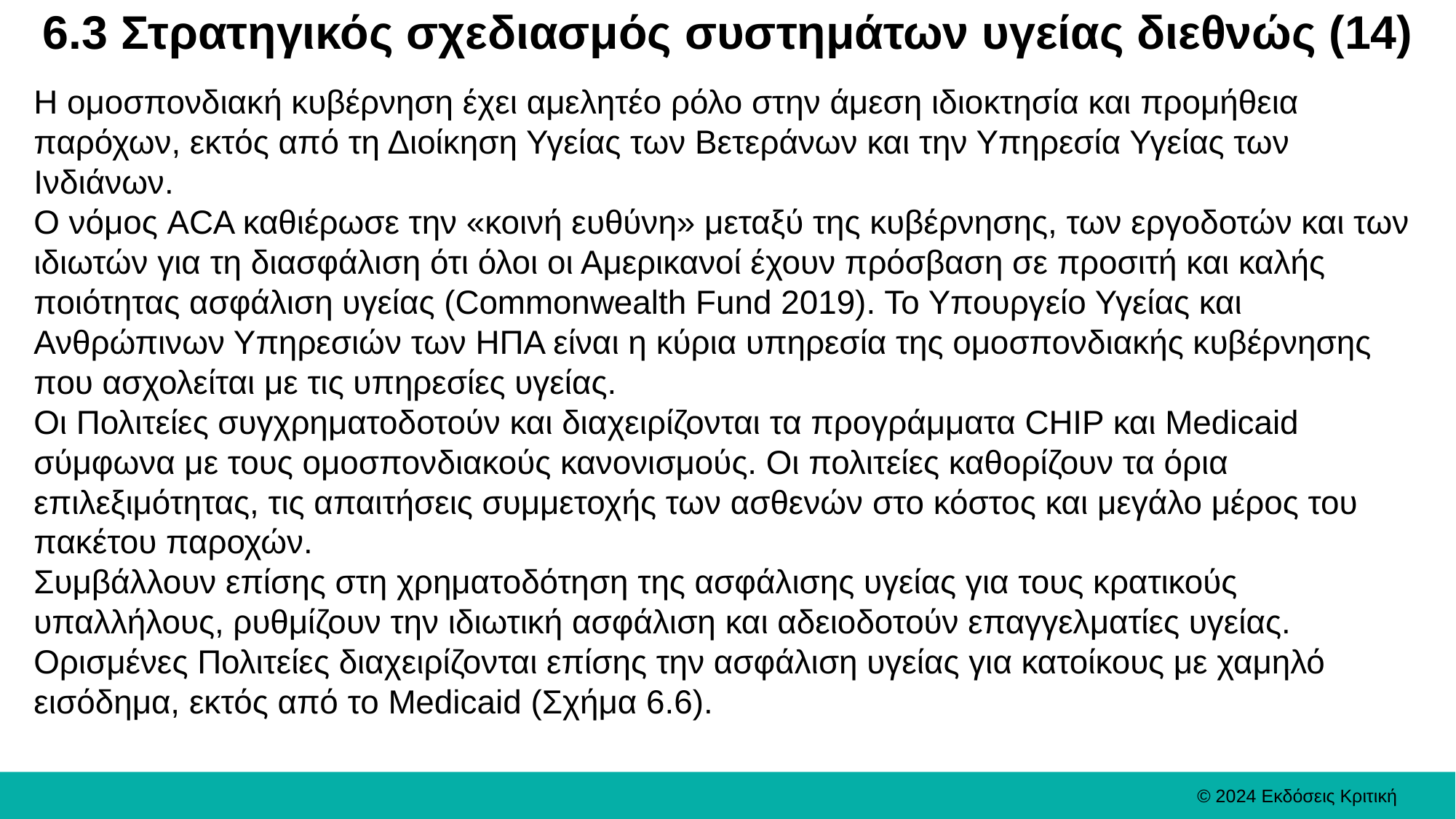

# 6.3 Στρατηγικός σχεδιασμός συστημάτων υγείας διεθνώς (14)
Η ομοσπονδιακή κυβέρνηση έχει αμελητέο ρόλο στην άμεση ιδιοκτησία και προμήθεια παρόχων, εκτός από τη Διοίκηση Υγείας των Βετεράνων και την Υπηρεσία Υγείας των Ινδιάνων.
Ο νόμος ACA καθιέρωσε την «κοινή ευθύνη» μεταξύ της κυβέρνησης, των εργοδοτών και των ιδιωτών για τη διασφάλιση ότι όλοι οι Αμερικανοί έχουν πρόσβαση σε προσιτή και καλής ποιότητας ασφάλιση υγείας (Commonwealth Fund 2019). Το Υπουργείο Υγείας και Ανθρώπινων Υπηρεσιών των ΗΠΑ είναι η κύρια υπηρεσία της ομοσπονδιακής κυβέρνησης που ασχολείται με τις υπηρεσίες υγείας.
Οι Πολιτείες συγχρηματοδοτούν και διαχειρίζονται τα προγράμματα CHIP και Medicaid σύμφωνα με τους ομοσπονδιακούς κανονισμούς. Οι πολιτείες καθορίζουν τα όρια επιλεξιμότητας, τις απαιτήσεις συμμετοχής των ασθενών στο κόστος και μεγάλο μέρος του πακέτου παροχών.
Συμβάλλουν επίσης στη χρηματοδότηση της ασφάλισης υγείας για τους κρατικούς υπαλλήλους, ρυθμίζουν την ιδιωτική ασφάλιση και αδειοδοτούν επαγγελματίες υγείας. Ορισμένες Πολιτείες διαχειρίζονται επίσης την ασφάλιση υγείας για κατοίκους με χαμηλό εισόδημα, εκτός από το Medicaid (Σχήμα 6.6).

© 2024 Εκδόσεις Κριτική